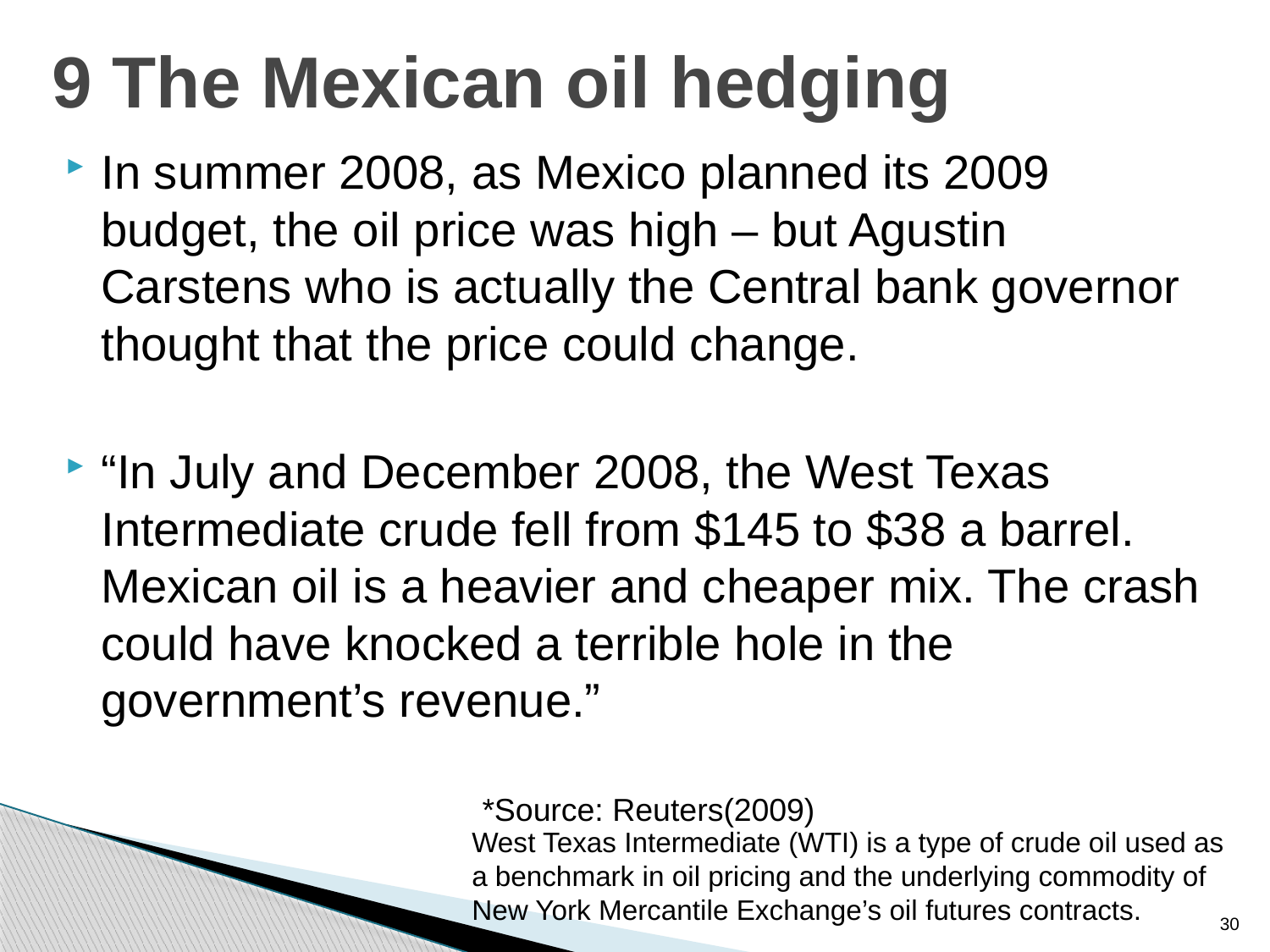

# 9 The Mexican oil hedging
In summer 2008, as Mexico planned its 2009 budget, the oil price was high – but Agustin Carstens who is actually the Central bank governor thought that the price could change.

“In July and December 2008, the West Texas Intermediate crude fell from $145 to $38 a barrel. Mexican oil is a heavier and cheaper mix. The crash could have knocked a terrible hole in the government’s revenue.”
*Source: Reuters(2009)
West Texas Intermediate (WTI) is a type of crude oil used as
a benchmark in oil pricing and the underlying commodity of
New York Mercantile Exchange’s oil futures contracts.

30